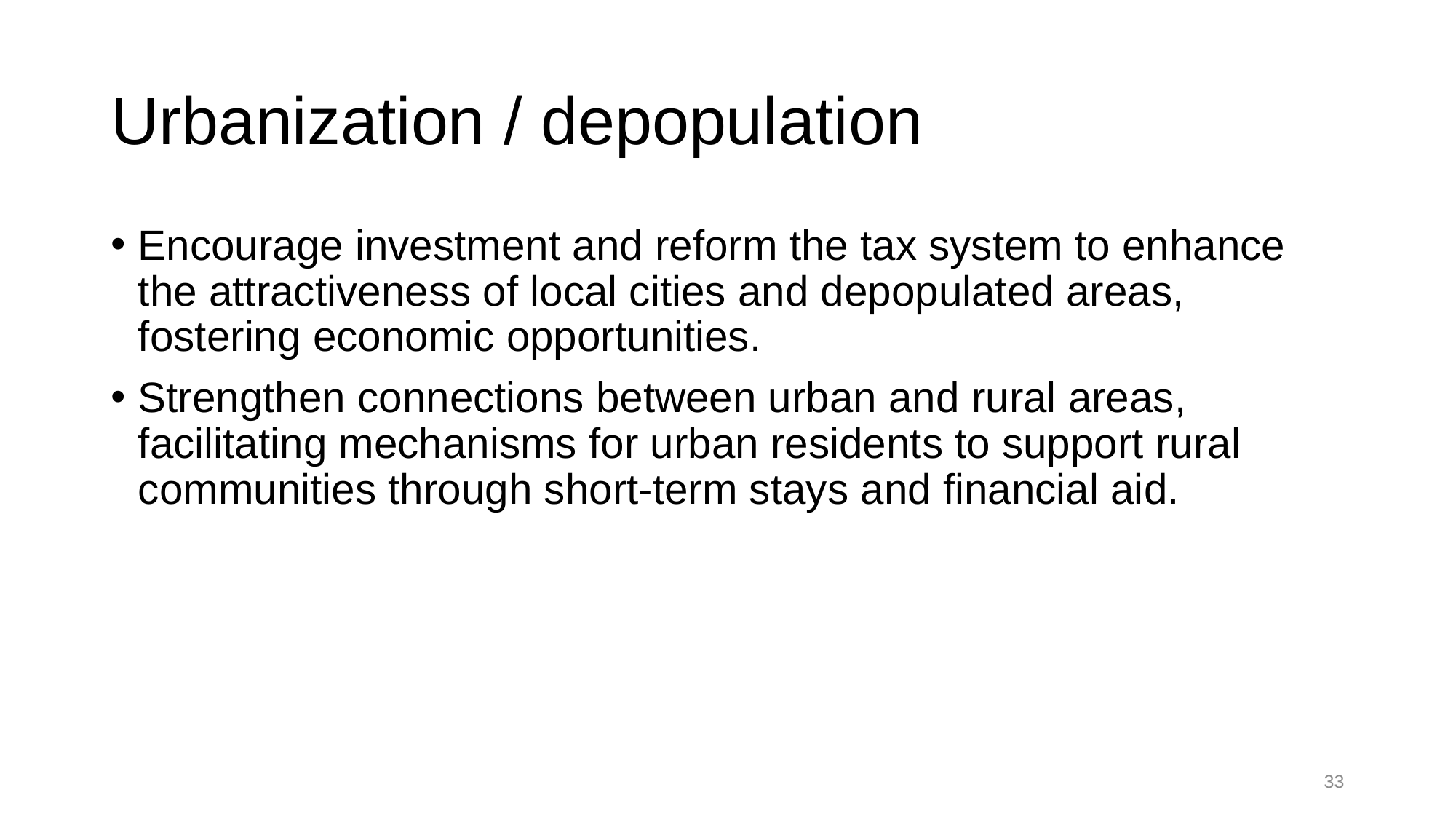

# Urbanization / depopulation
Encourage investment and reform the tax system to enhance the attractiveness of local cities and depopulated areas, fostering economic opportunities.
Strengthen connections between urban and rural areas, facilitating mechanisms for urban residents to support rural communities through short-term stays and financial aid.

33